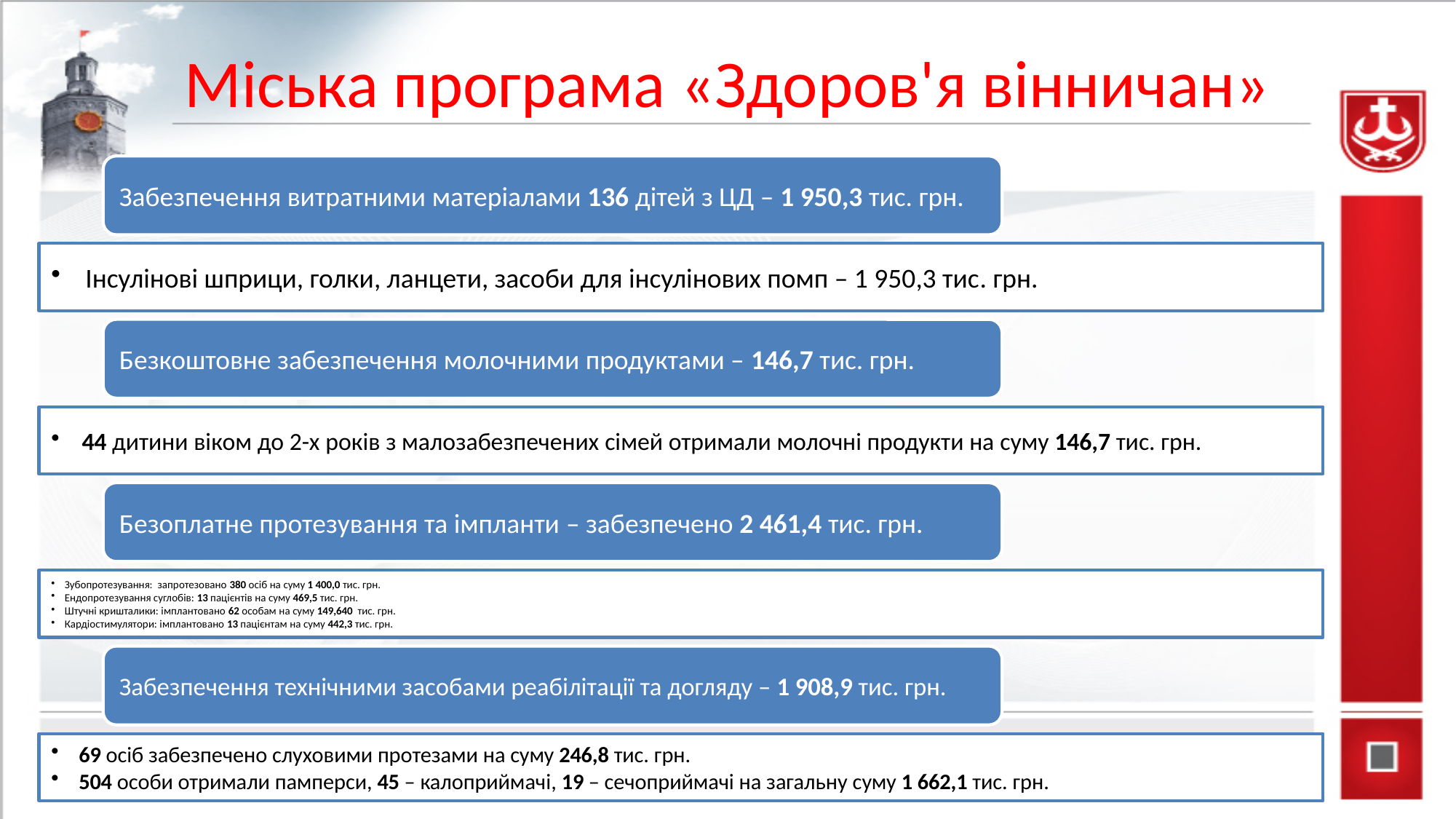

# Міська програма «Здоров'я вінничан»
Безоплатне протезування та імпланти – забезпечено 2 461,4 тис. грн.
Зубопротезування:  запротезовано 380 осіб на суму 1 400,0 тис. грн.
Ендопротезування суглобів: 13 пацієнтів на суму 469,5 тис. грн.
Штучні кришталики: імплантовано 62 особам на суму 149,640  тис. грн.
Забезпечення технічними засобами реабілітації та догляду – 1 908,9 тис. грн.
69 осіб забезпечено слуховими протезами на суму 246,8 тис. грн.
504 особи отримали памперси, 45 – калоприймачі, 19 – сечоприймачі на загальну суму 1 662,1 тис. грн.
Кардіостимулятори: імплантовано 13 пацієнтам на суму 442,3 тис. грн.
Забезпечення витратними матеріалами 136 дітей з ЦД – 1 950,3 тис. грн.
Інсулінові шприци, голки, ланцети, засоби для інсулінових помп – 1 950,3 тис. грн.
Безкоштовне забезпечення молочними продуктами – 146,7 тис. грн.
44 дитини віком до 2-х років з малозабезпечених сімей отримали молочні продукти на суму 146,7 тис. грн.